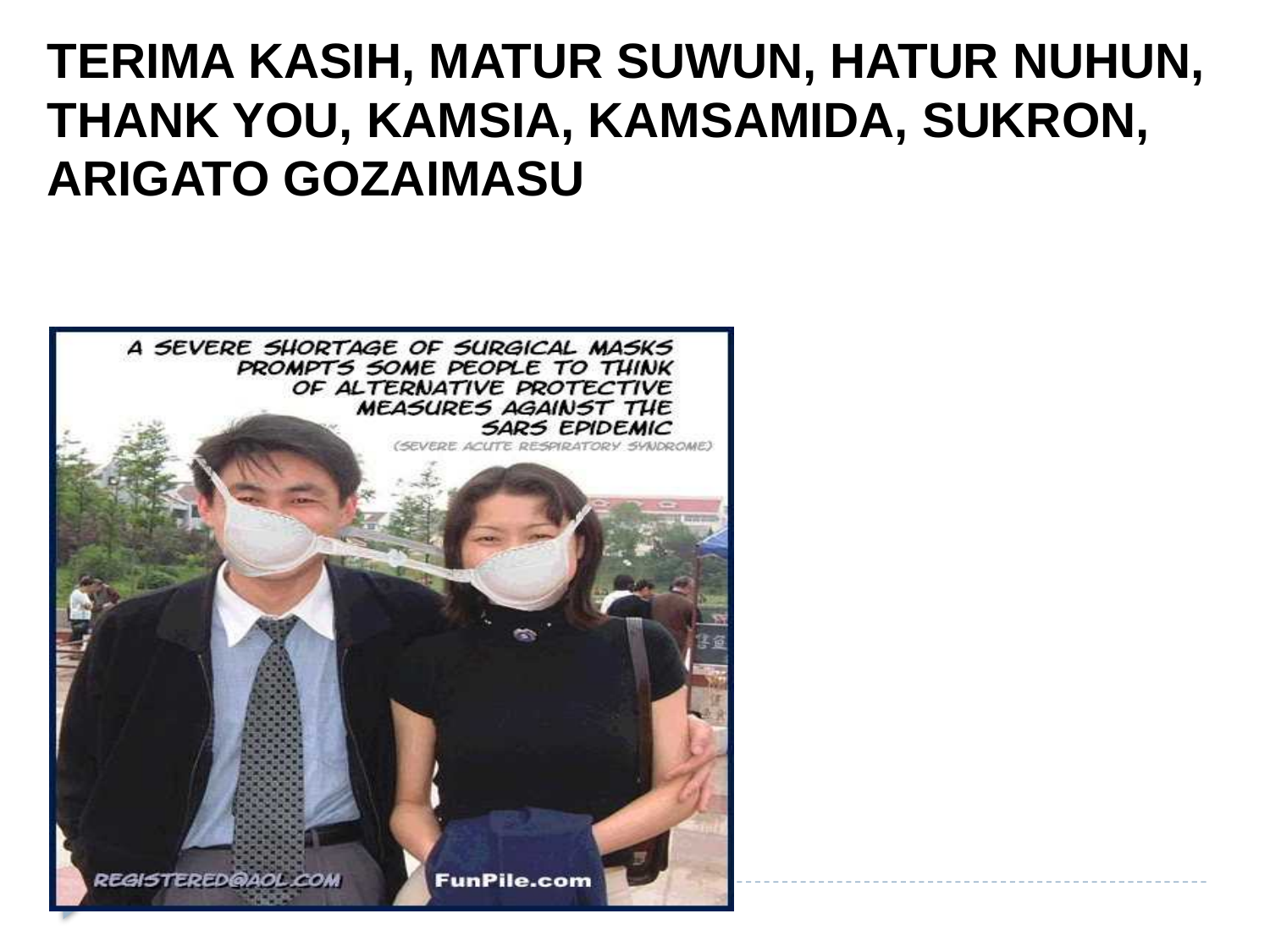

TERIMA KASIH, MATUR SUWUN, HATUR NUHUN, THANK YOU, KAMSIA, KAMSAMIDA, SUKRON, ARIGATO GOZAIMASU